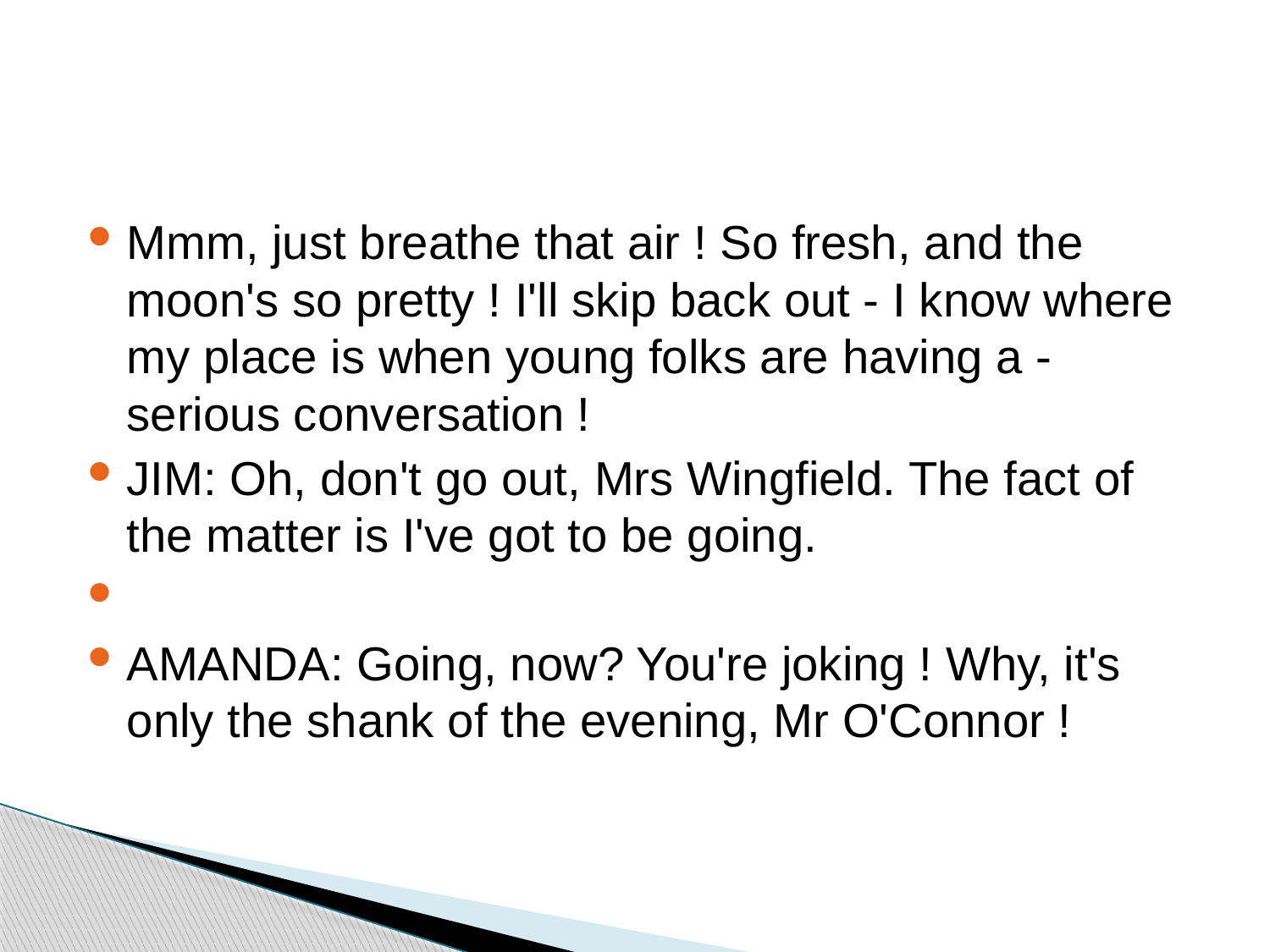

#
Mmm, just breathe that air ! So fresh, and the moon's so pretty ! I'll skip back out - I know where my place is when young folks are having a - serious conversation !
JIM: Oh, don't go out, Mrs Wingfield. The fact of the matter is I've got to be going.

AMANDA: Going, now? You're joking ! Why, it's only the shank of the evening, Mr O'Connor !